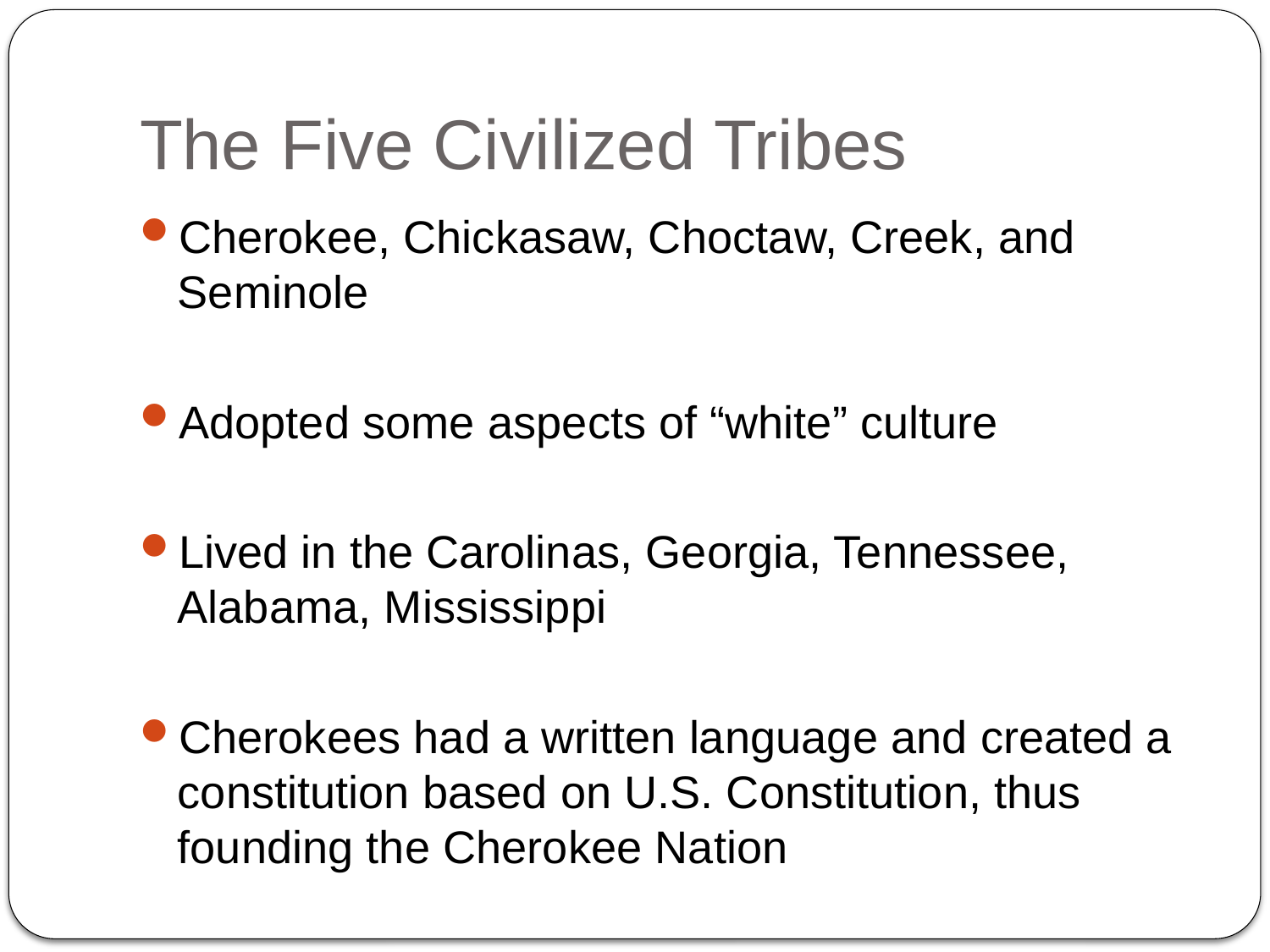

# The Five Civilized Tribes
Cherokee, Chickasaw, Choctaw, Creek, and Seminole

Adopted some aspects of “white” culture

Lived in the Carolinas, Georgia, Tennessee, Alabama, Mississippi

Cherokees had a written language and created a constitution based on U.S. Constitution, thus founding the Cherokee Nation